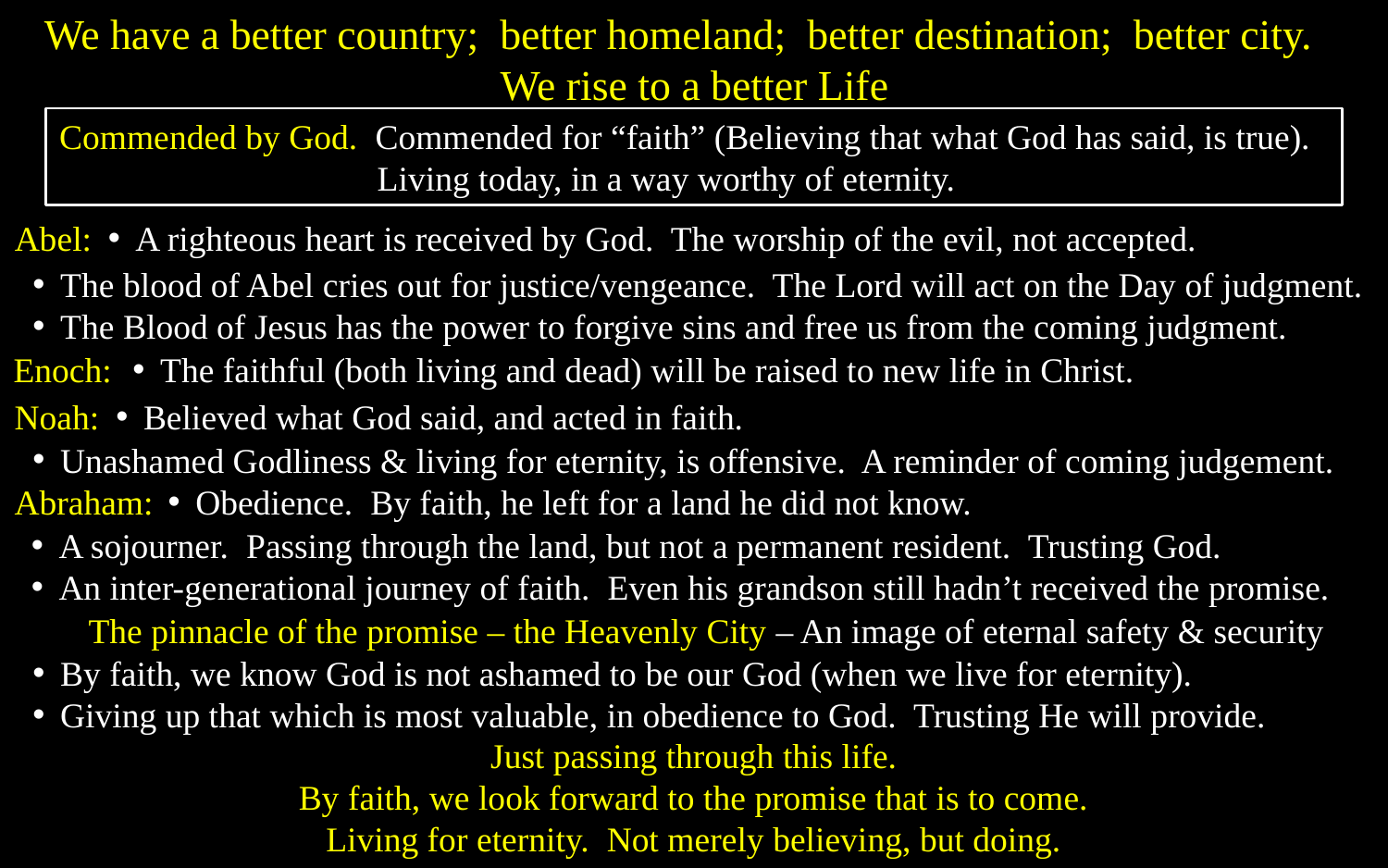

We have a better country;  better homeland;  better destination;  better city.    We rise to a better Life
Commended by God.  Commended for “faith” (Believing that what God has said, is true).
Living today, in a way worthy of eternity.
Abel:
A righteous heart is received by God.  The worship of the evil, not accepted.
The blood of Abel cries out for justice/vengeance.  The Lord will act on the Day of judgment.
The Blood of Jesus has the power to forgive sins and free us from the coming judgment.
Enoch:
The faithful (both living and dead) will be raised to new life in Christ.
Noah:
Believed what God said, and acted in faith.
Unashamed Godliness & living for eternity, is offensive.  A reminder of coming judgement.
Abraham:
Obedience.  By faith, he left for a land he did not know.
A sojourner.  Passing through the land, but not a permanent resident.  Trusting God.
An inter-generational journey of faith.  Even his grandson still hadn’t received the promise.
The pinnacle of the promise – the Heavenly City – An image of eternal safety & security
By faith, we know God is not ashamed to be our God (when we live for eternity).
Giving up that which is most valuable, in obedience to God.  Trusting He will provide.
Just passing through this life.
By faith, we look forward to the promise that is to come.
Living for eternity.  Not merely believing, but doing.